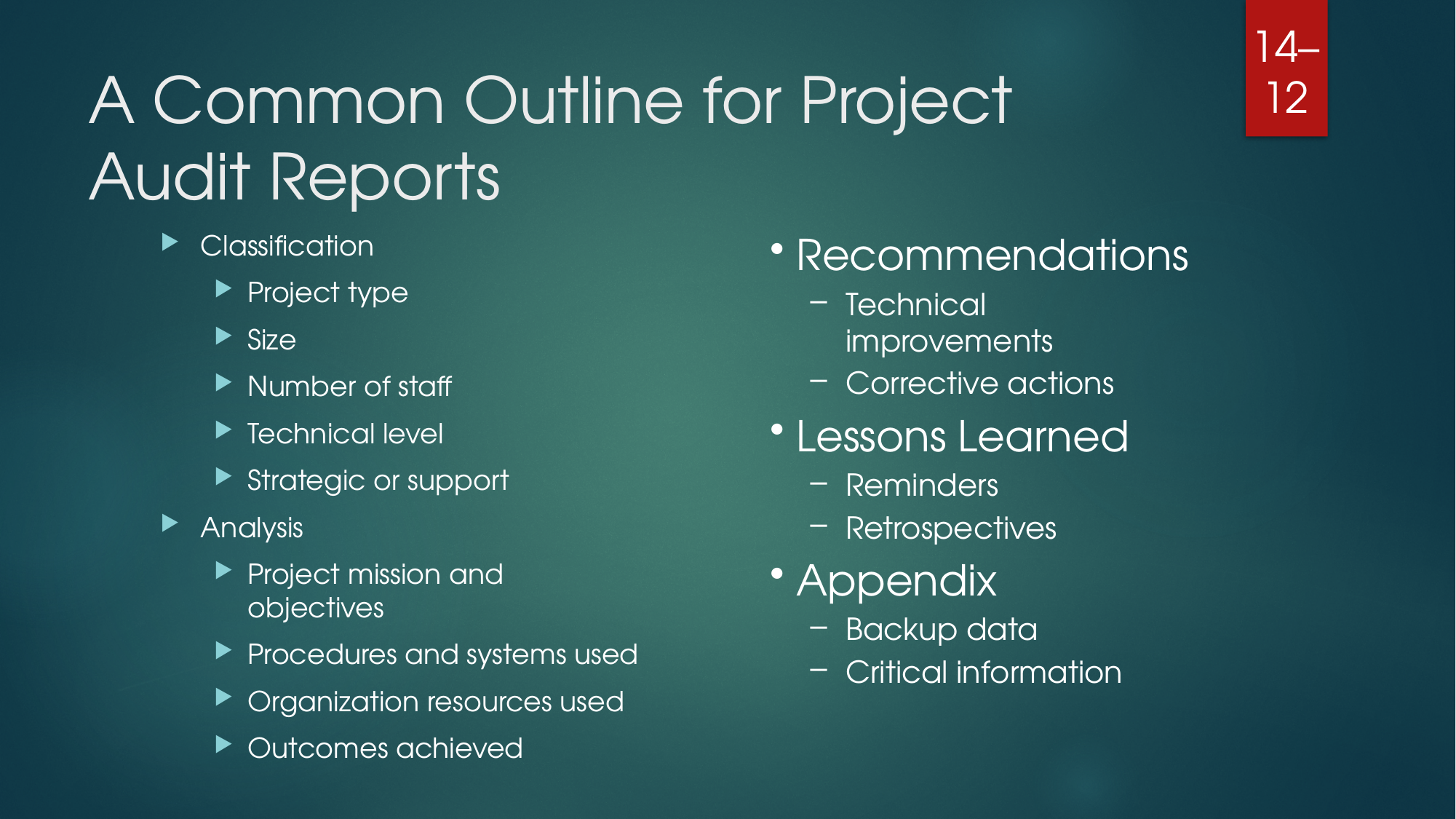

# A Common Outline for Project Audit Reports
Classification
Project type
Size
Number of staff
Technical level
Strategic or support
Analysis
Project mission and objectives
Procedures and systems used
Organization resources used
Outcomes achieved
Recommendations
Technical improvements
Corrective actions
Lessons Learned
Reminders
Retrospectives
Appendix
Backup data
Critical information
14–12